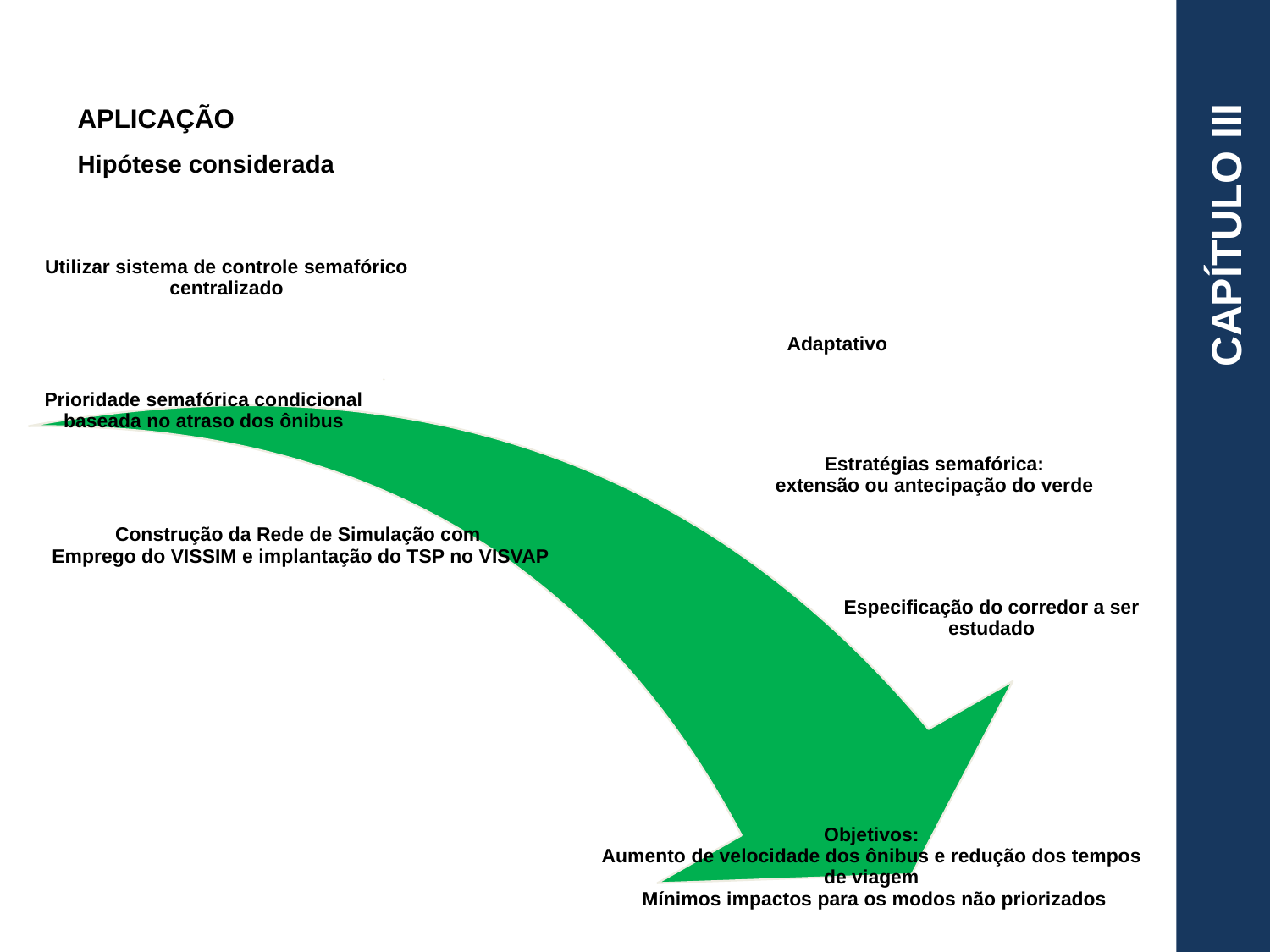

APLICAÇÃO
Hipótese considerada
Utilizar sistema de controle semafórico centralizado
Adaptativo
Prioridade semafórica condicional
baseada no atraso dos ônibus
Estratégias semafórica:
extensão ou antecipação do verde
Objetivos:
Aumento de velocidade dos ônibus e redução dos tempos de viagem
 Mínimos impactos para os modos não priorizados
Construção da Rede de Simulação com
Emprego do VISSIM e implantação do TSP no VISVAP
Especificação do corredor a ser estudado
CAPÍTULO III